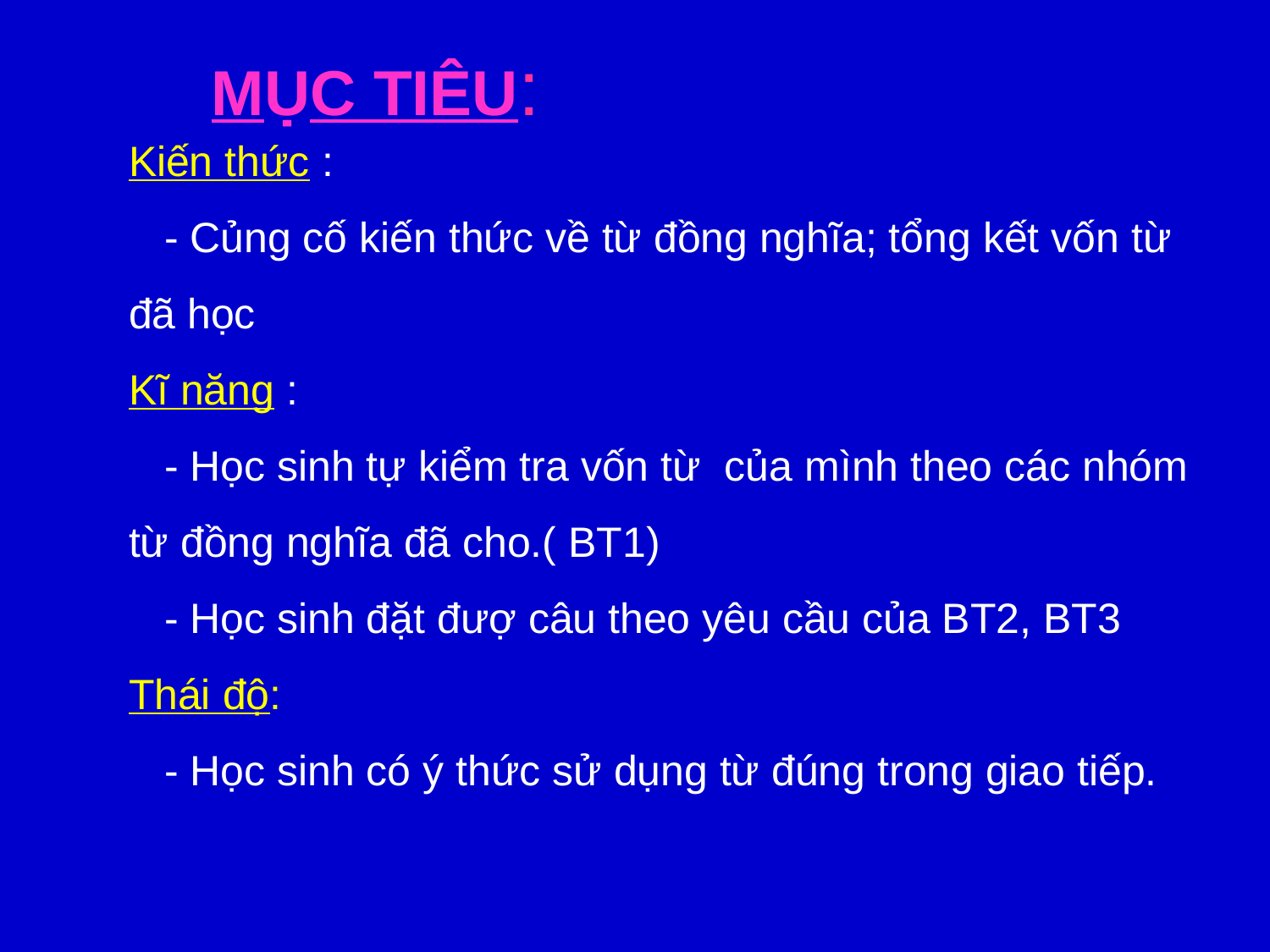

MỤC TIÊU:

Kiến thức :
   - Củng cố kiến thức về từ đồng nghĩa; tổng kết vốn từ đã học
Kĩ năng :
   - Học sinh tự kiểm tra vốn từ  của mình theo các nhóm từ đồng nghĩa đã cho.( BT1)
   - Học sinh đặt đượ câu theo yêu cầu của BT2, BT3
Thái độ:
   - Học sinh có ý thức sử dụng từ đúng trong giao tiếp.